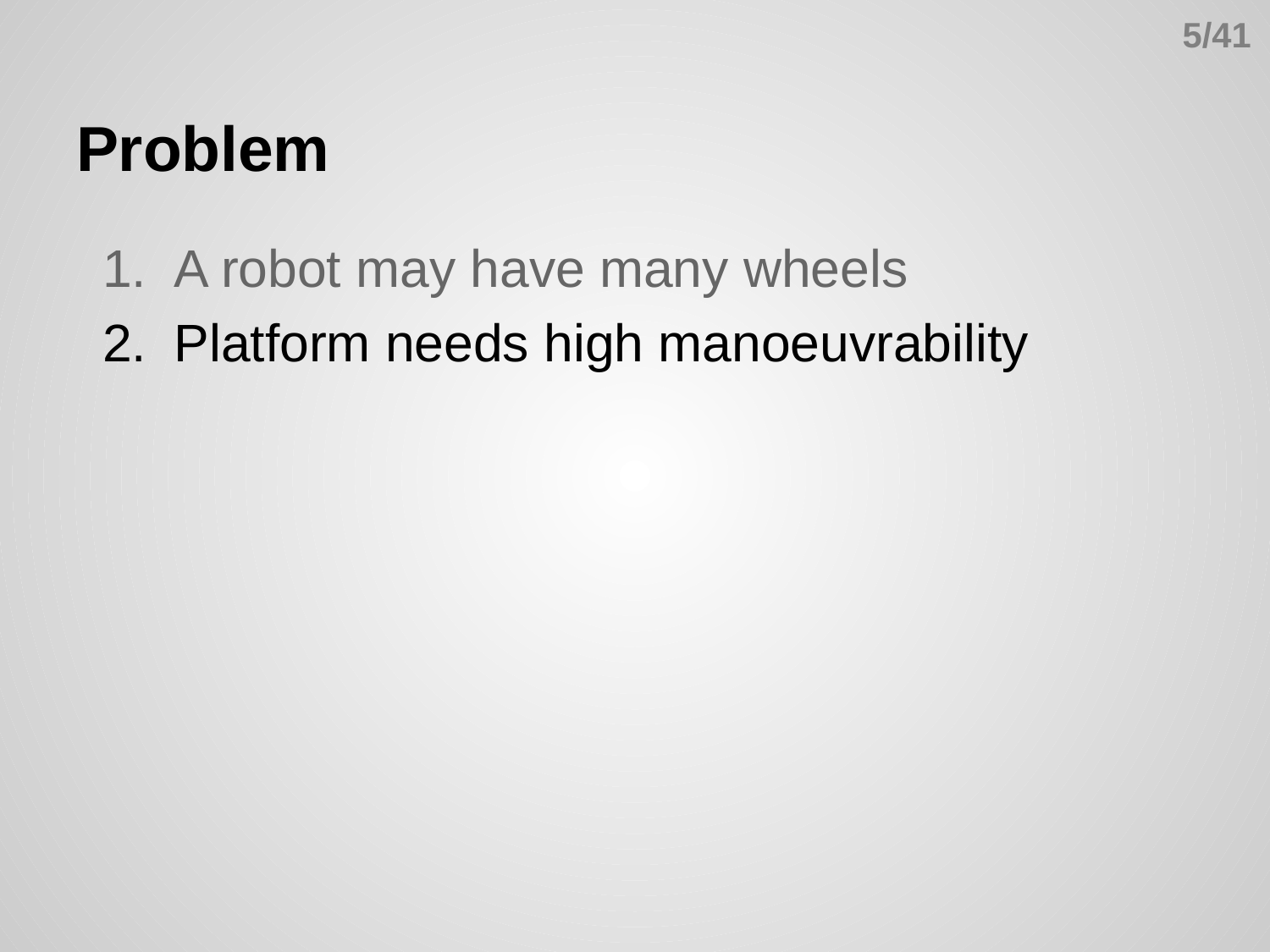

5/41
# Problem
A robot may have many wheels
Platform needs high manoeuvrability